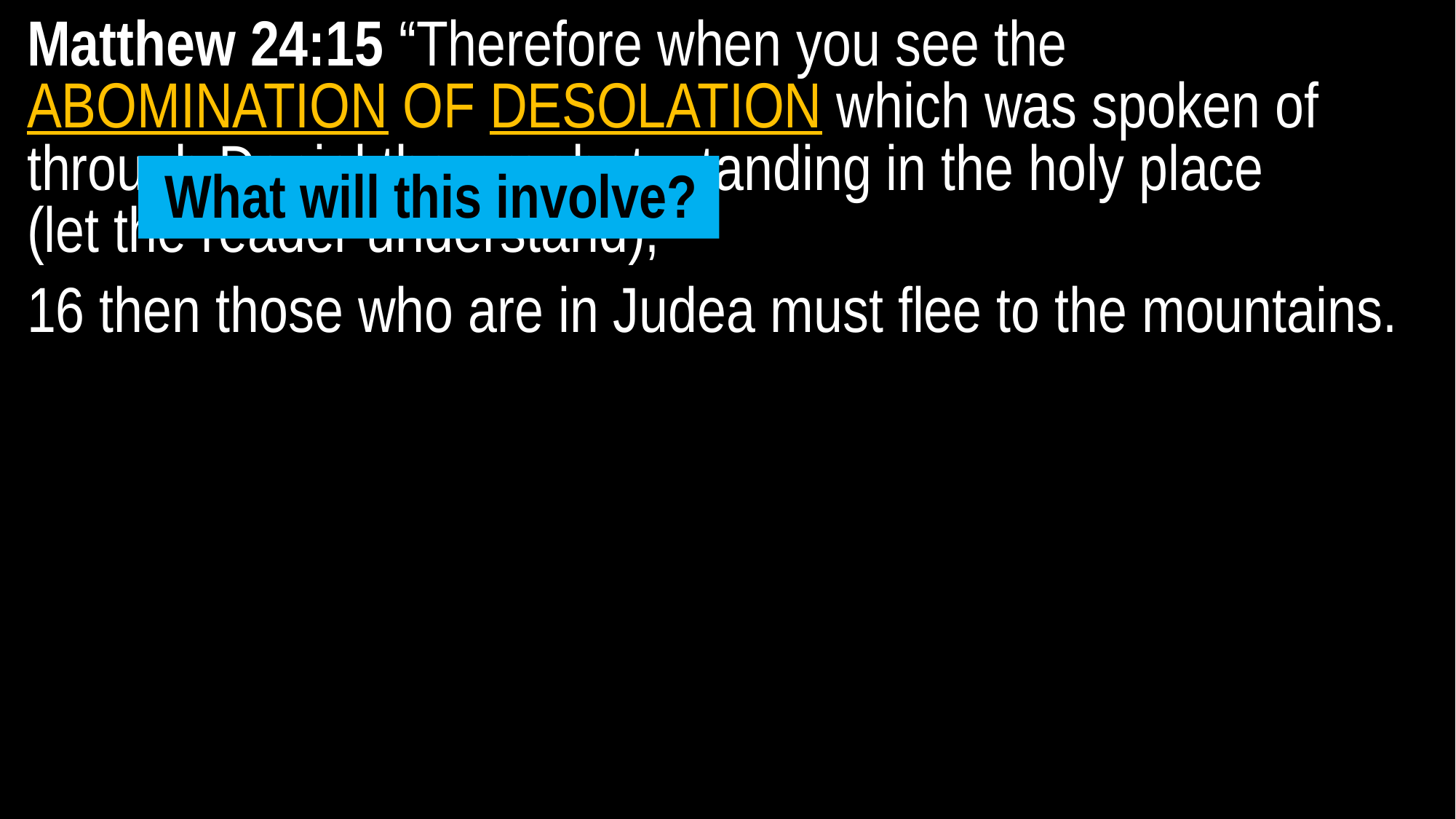

Matthew 24:15 “Therefore when you see the ABOMINATION OF DESOLATION which was spoken of through Daniel the prophet, standing in the holy place
(let the reader understand),
16 then those who are in Judea must flee to the mountains.
What will this involve?